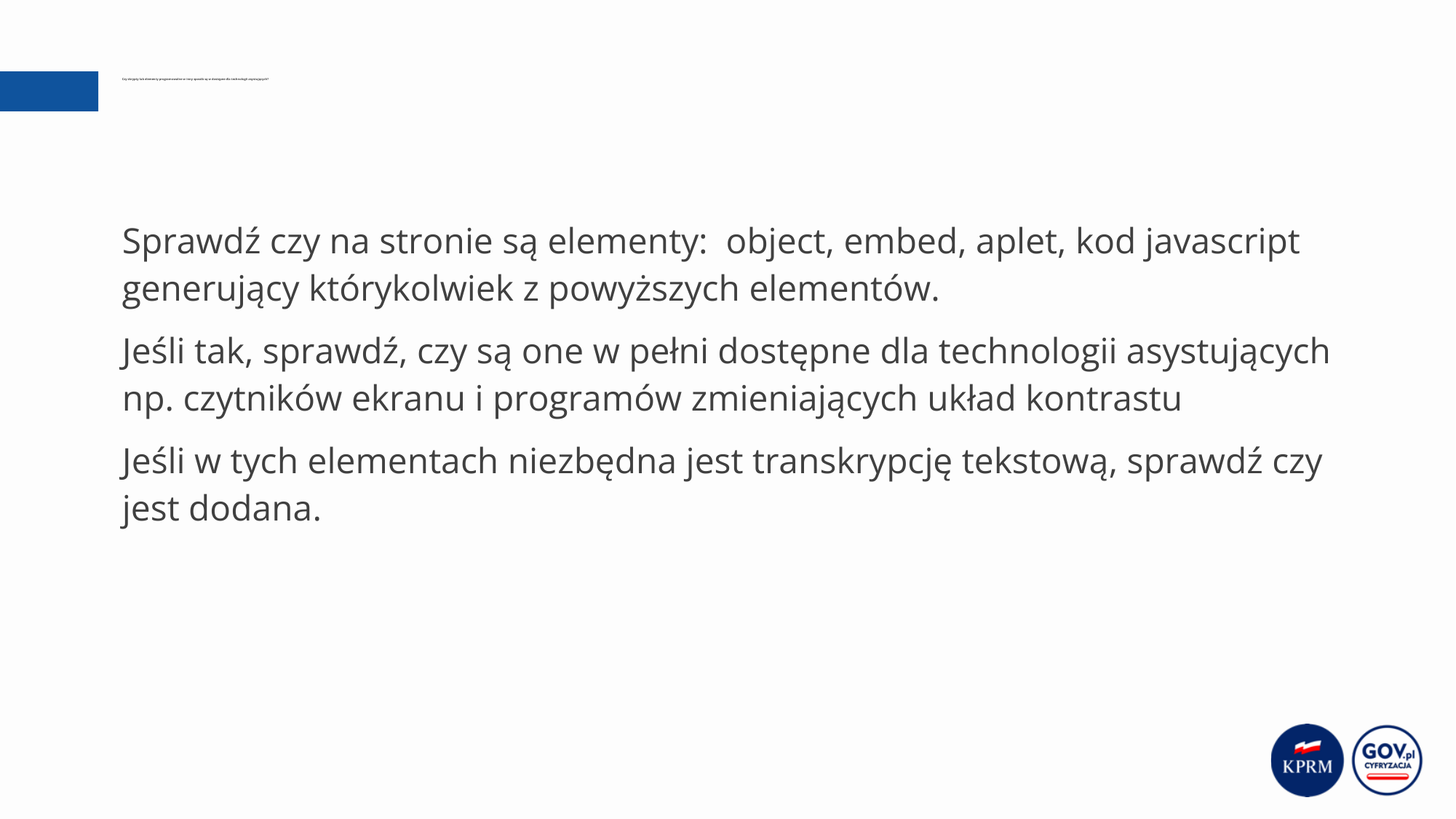

# Czy skrypty lub elementy programowalne w inny sposób są w dostępne dla technologii asystujących?
Sprawdź czy na stronie są elementy:  object, embed, aplet, kod javascript generujący którykolwiek z powyższych elementów.
Jeśli tak, sprawdź, czy są one w pełni dostępne dla technologii asystujących np. czytników ekranu i programów zmieniających układ kontrastu
Jeśli w tych elementach niezbędna jest transkrypcję tekstową, sprawdź czy jest dodana.